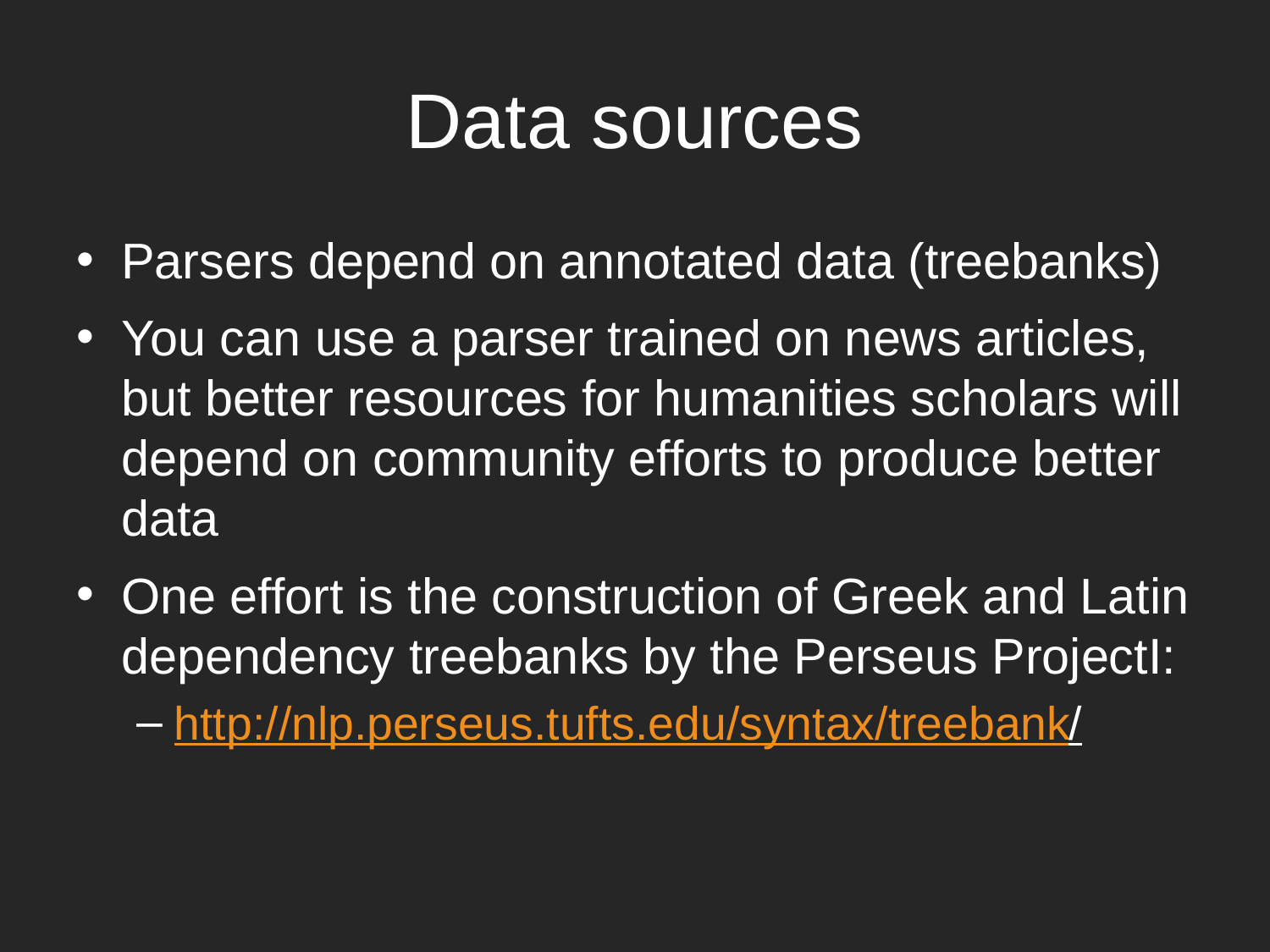

# Data sources
Parsers depend on annotated data (treebanks)
You can use a parser trained on news articles, but better resources for humanities scholars will depend on community efforts to produce better data
One effort is the construction of Greek and Latin dependency treebanks by the Perseus ProjectI:
http://nlp.perseus.tufts.edu/syntax/treebank/